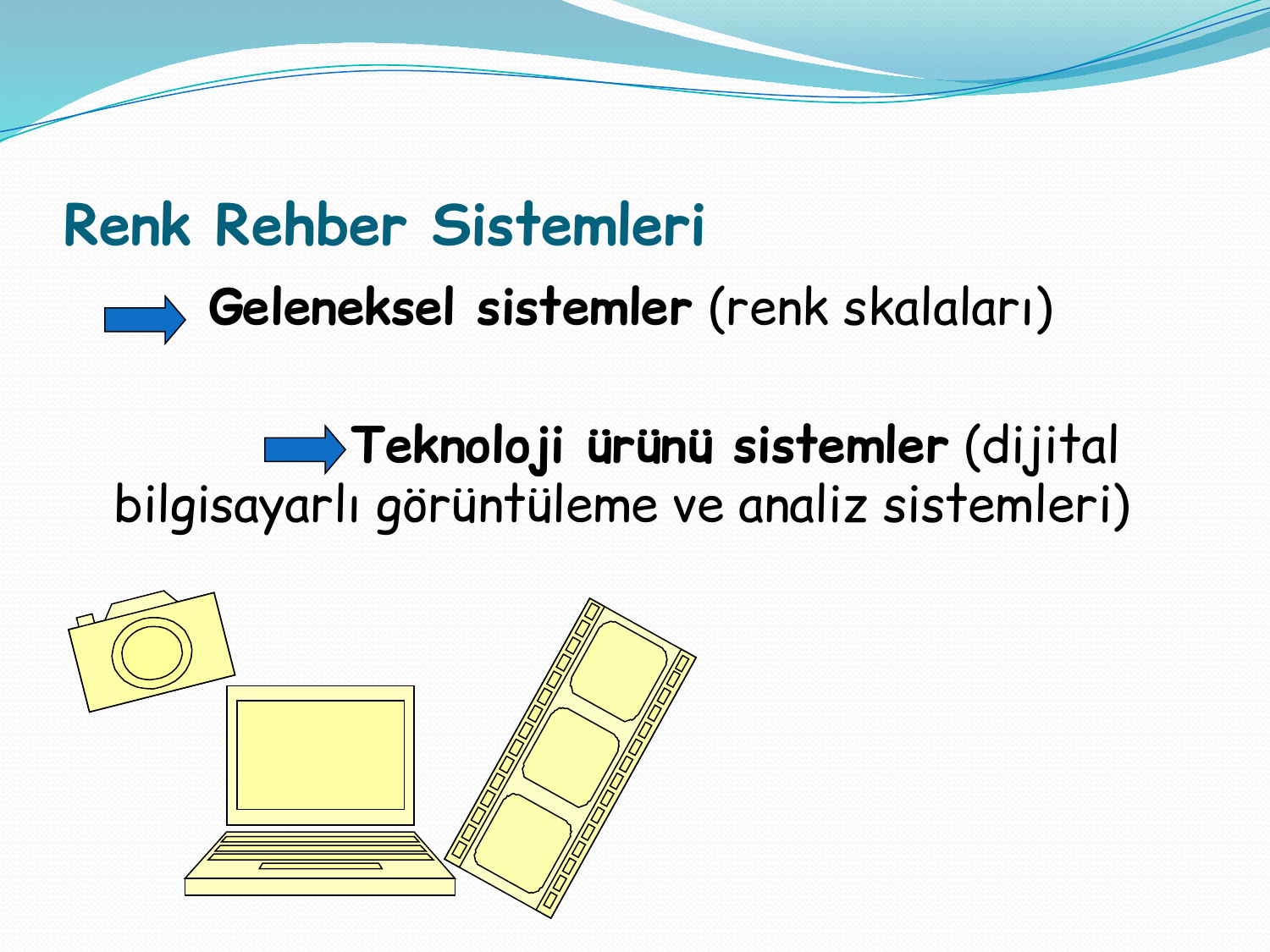

# Renk Rehber Sistemleri
         Geleneksel sistemler (renk skalaları)

	                Teknoloji ürünü sistemler (dijital bilgisayarlı görüntüleme ve analiz sistemleri)